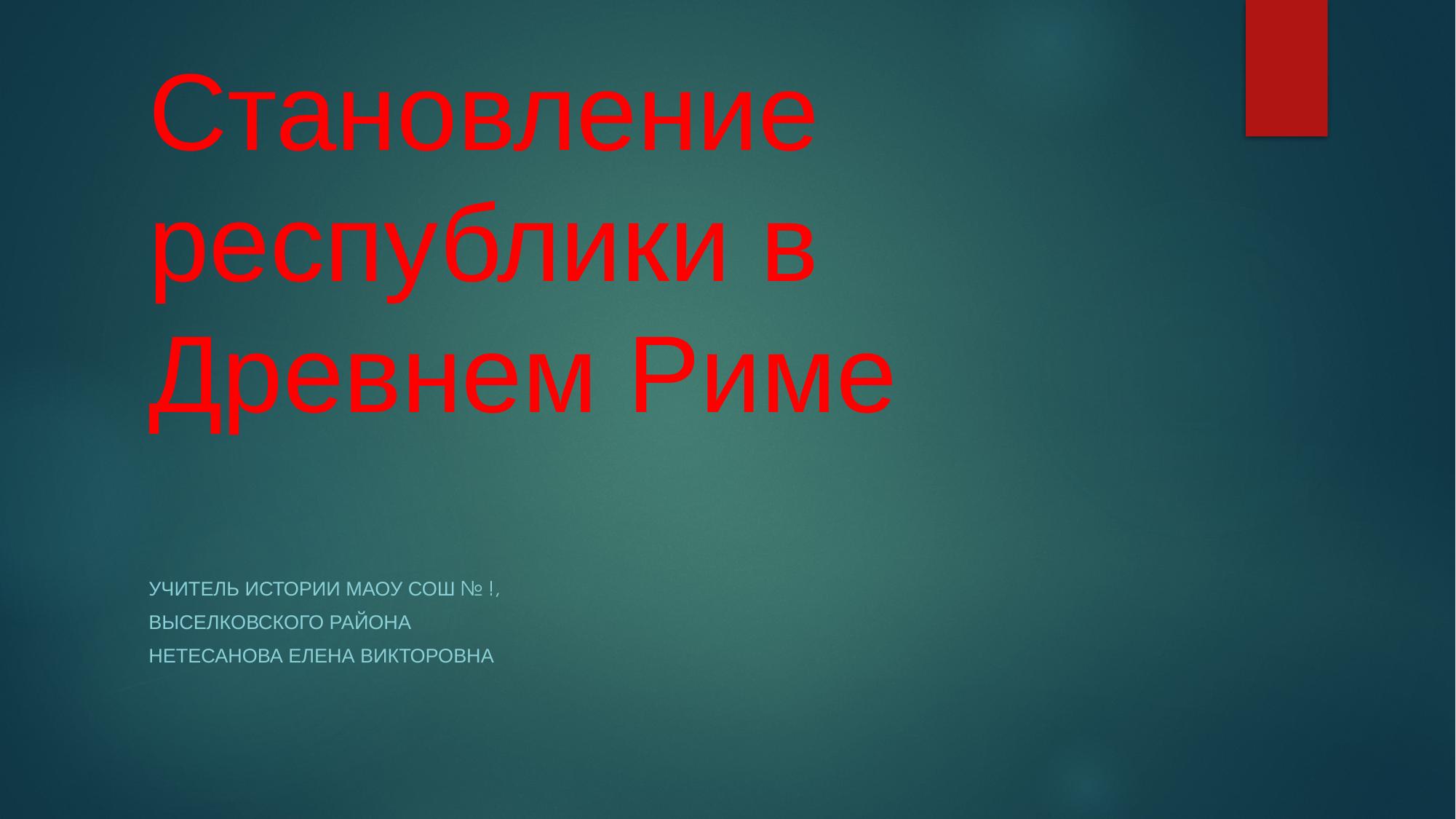

# Становление республики в Древнем Риме
Учитель истории МАОУ СОШ № !,
Выселковского района
Нетесанова Елена Викторовна